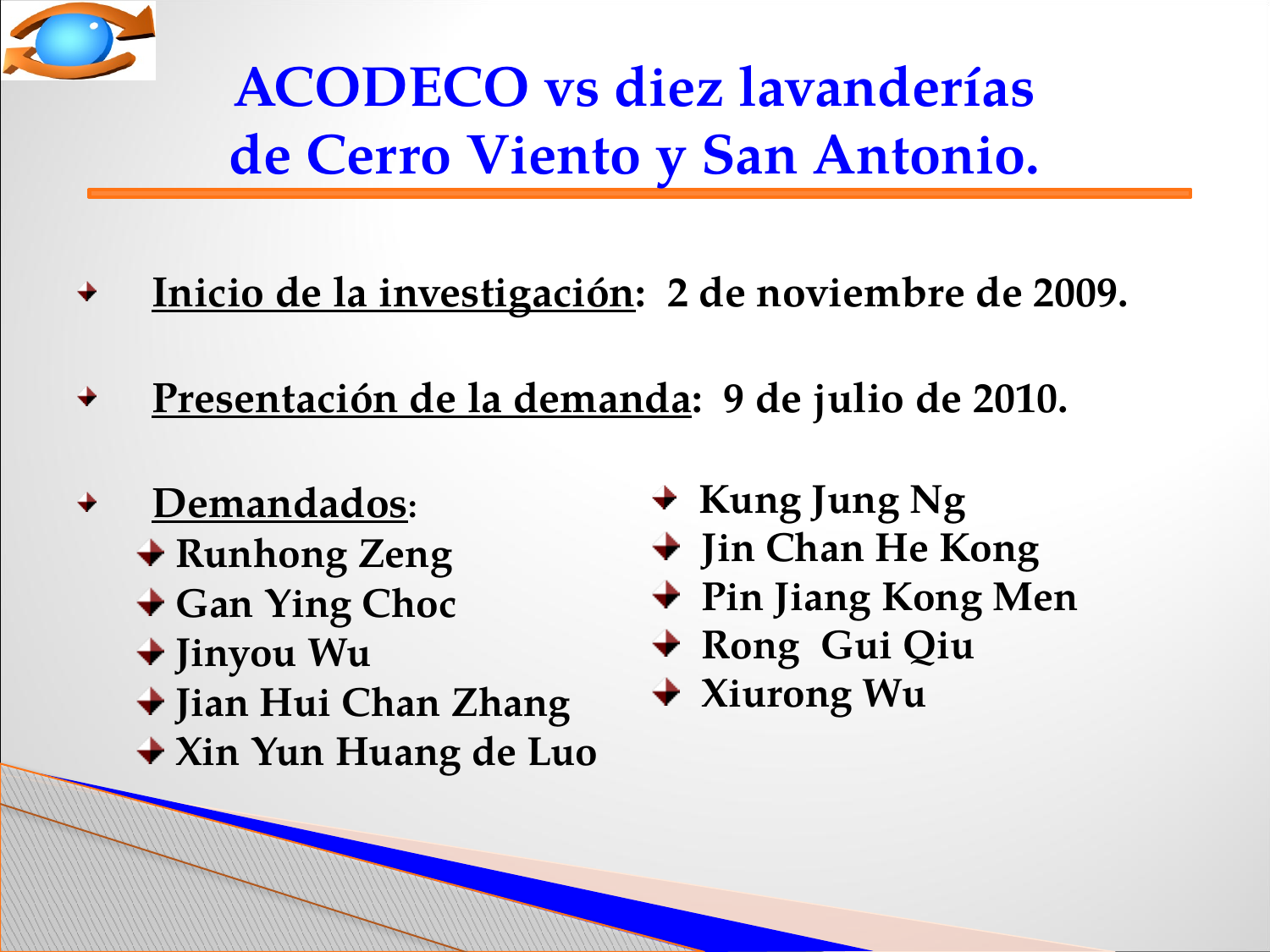

# ACODECO vs diez lavanderías de Cerro Viento y San Antonio.

Inicio de la investigación:  2 de noviembre de 2009.

Presentación de la demanda:  9 de julio de 2010.

Demandados:
Runhong Zeng
Gan Ying Choc
Jinyou Wu
Jian Hui Chan Zhang
Xin Yun Huang de Luo

  Kung Jung Ng
  Jin Chan He Kong
  Pin Jiang Kong Men
  Rong  Gui Qiu
  Xiurong Wu